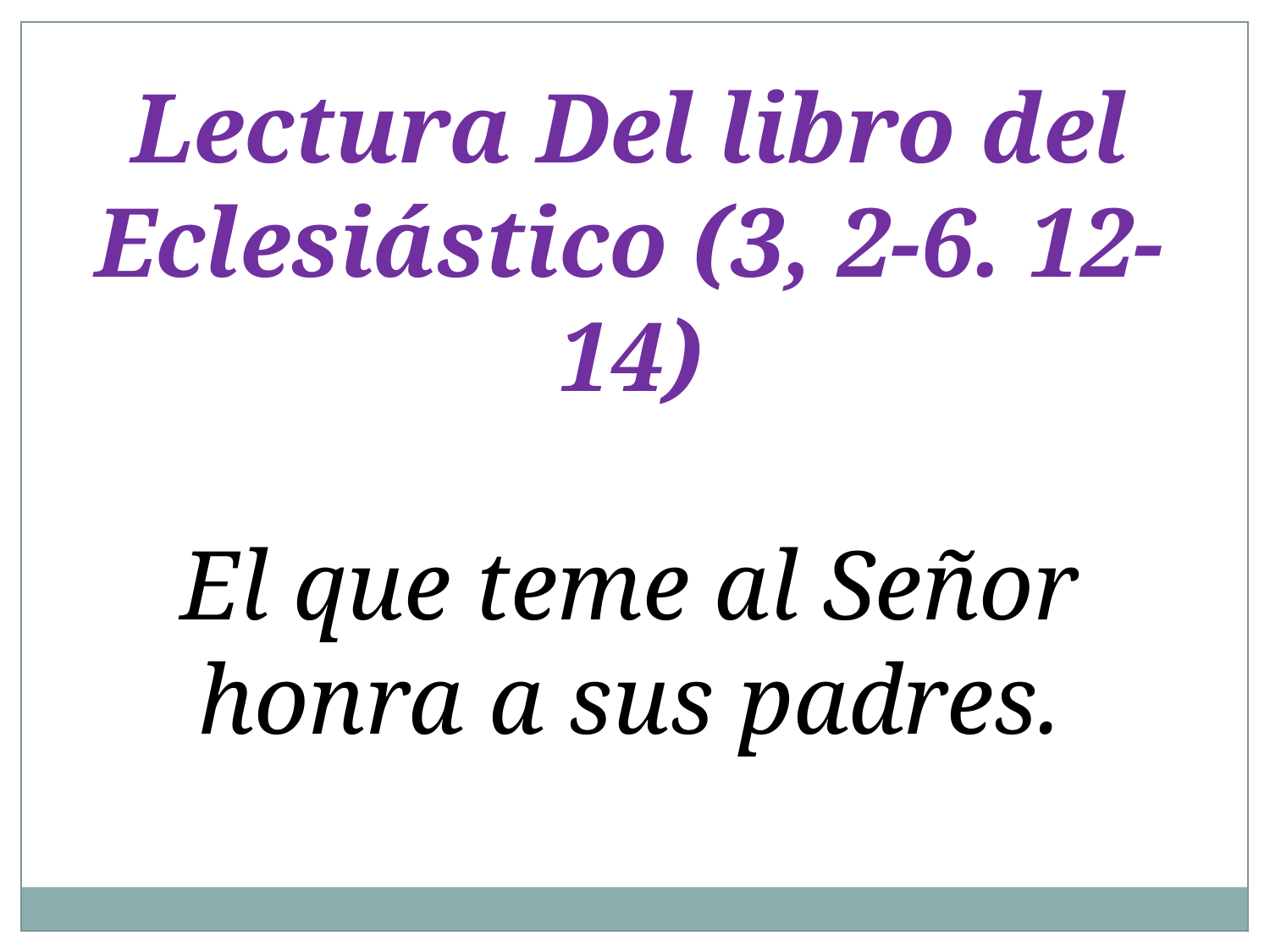

Lectura Del libro del Eclesiástico (3, 2-6. 12-14)
El que teme al Señor honra a sus padres.